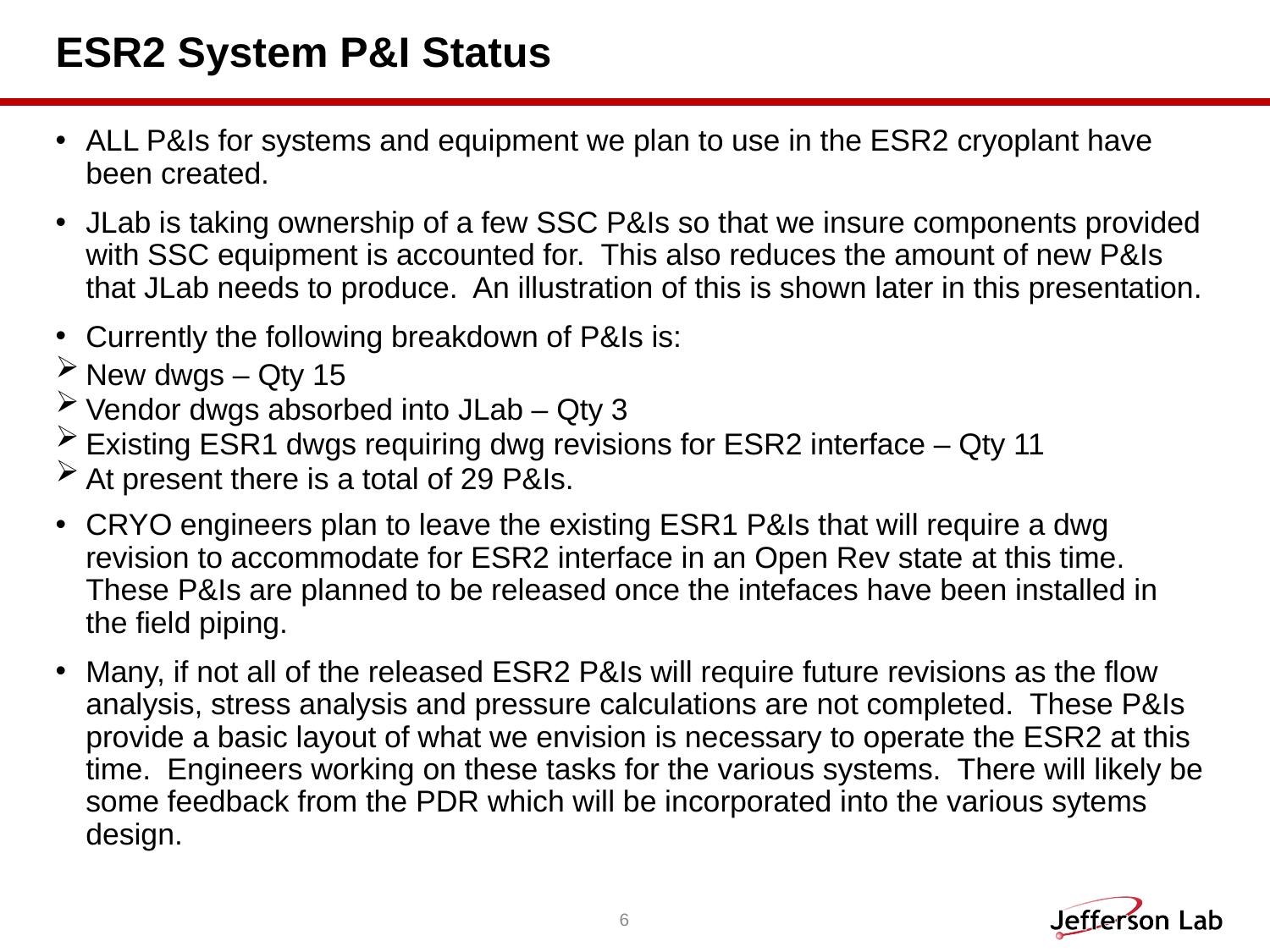

# ESR2 System P&I Status
ALL P&Is for systems and equipment we plan to use in the ESR2 cryoplant have been created.
JLab is taking ownership of a few SSC P&Is so that we insure components provided with SSC equipment is accounted for.  This also reduces the amount of new P&Is that JLab needs to produce.  An illustration of this is shown later in this presentation.
Currently the following breakdown of P&Is is:
New dwgs – Qty 15
Vendor dwgs absorbed into JLab – Qty 3
Existing ESR1 dwgs requiring dwg revisions for ESR2 interface – Qty 11
At present there is a total of 29 P&Is.
CRYO engineers plan to leave the existing ESR1 P&Is that will require a dwg revision to accommodate for ESR2 interface in an Open Rev state at this time.  These P&Is are planned to be released once the intefaces have been installed in the field piping.
Many, if not all of the released ESR2 P&Is will require future revisions as the flow analysis, stress analysis and pressure calculations are not completed.  These P&Is provide a basic layout of what we envision is necessary to operate the ESR2 at this time.  Engineers working on these tasks for the various systems.  There will likely be some feedback from the PDR which will be incorporated into the various sytems design.
6